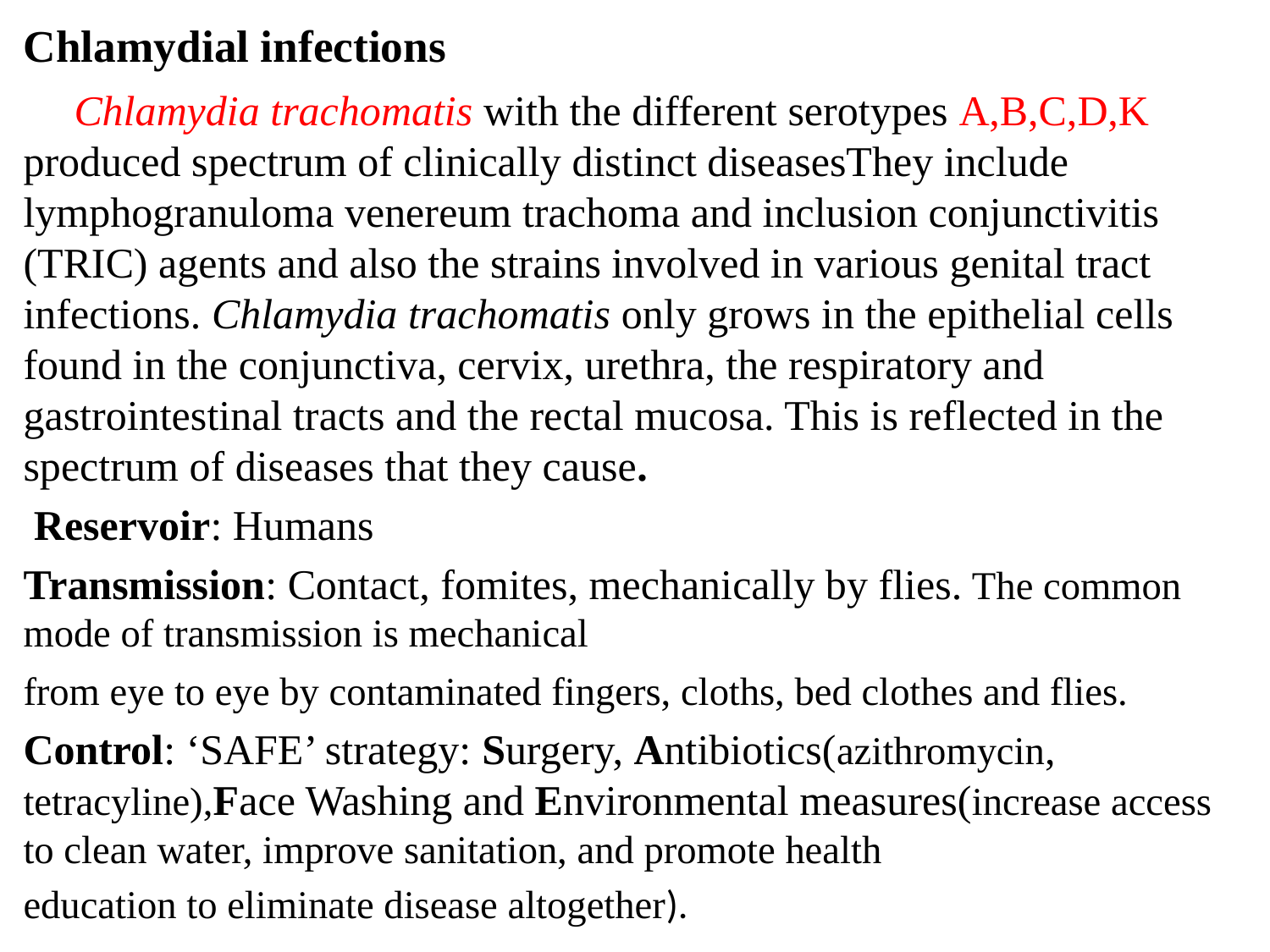

Chlamydial infections
     Chlamydia trachomatis with the different serotypes A,B,C,D,K produced spectrum of clinically distinct diseasesThey include lymphogranuloma venereum trachoma and inclusion conjunctivitis (TRIC) agents and also the strains involved in various genital tract infections. Chlamydia trachomatis only grows in the epithelial cells found in the conjunctiva, cervix, urethra, the respiratory and gastrointestinal tracts and the rectal mucosa. This is reflected in the spectrum of diseases that they cause.
 Reservoir: Humans
Transmission: Contact, fomites, mechanically by flies. The common mode of transmission is mechanical
from eye to eye by contaminated fingers, cloths, bed clothes and flies.
Control: ‘SAFE’ strategy: Surgery, Antibiotics(azithromycin, tetracyline),Face Washing and Environmental measures(increase access to clean water, improve sanitation, and promote health
education to eliminate disease altogether).